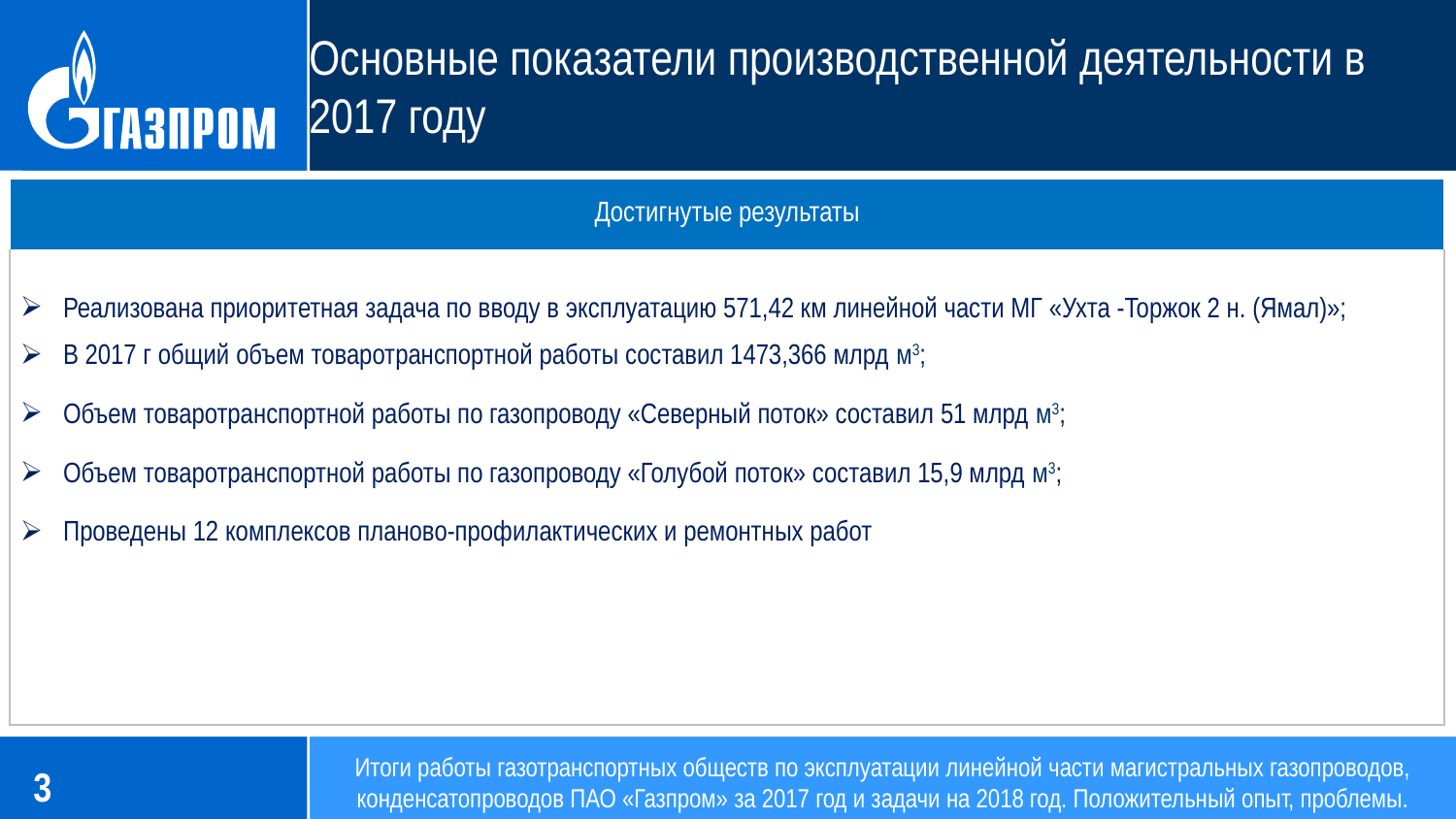

# Основные показатели производственной деятельности в 2017 году
| Достигнутые результаты |
| --- |
| Реализована приоритетная задача по вводу в эксплуатацию 571,42 км линейной части МГ «Ухта -Торжок 2 н. (Ямал)»; В 2017 г общий объем товаротранспортной работы составил 1473,366 млрд м3; Объем товаротранспортной работы по газопроводу «Северный поток» составил 51 млрд м3; Объем товаротранспортной работы по газопроводу «Голубой поток» составил 15,9 млрд м3; Проведены 12 комплексов планово-профилактических и ремонтных работ |
Итоги работы газотранспортных обществ по эксплуатации линейной части магистральных газопроводов, конденсатопроводов ПАО «Газпром» за 2017 год и задачи на 2018 год. Положительный опыт, проблемы.